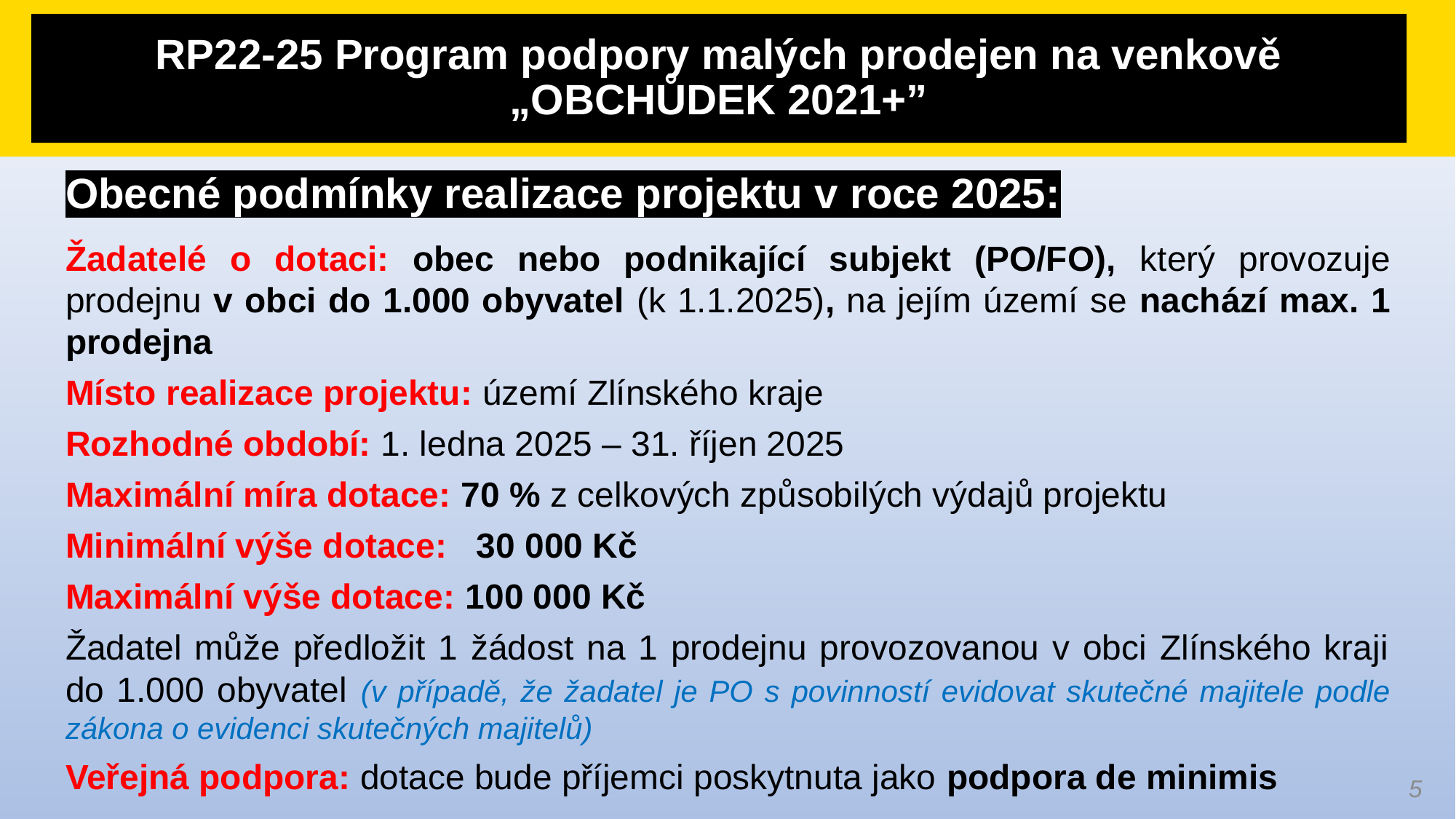

RP22-25 Program podpory malých prodejen na venkově „OBCHŮDEK 2021+”
Obecné podmínky realizace projektu v roce 2025:
Žadatelé o dotaci: obec nebo podnikající subjekt (PO/FO), který provozuje prodejnu v obci do 1.000 obyvatel (k 1.1.2025), na jejím území se nachází max. 1 prodejna
Místo realizace projektu: území Zlínského kraje
Rozhodné období: 1. ledna 2025 – 31. říjen 2025
Maximální míra dotace: 70 % z celkových způsobilých výdajů projektu
Minimální výše dotace:   30 000 Kč
Maximální výše dotace: 100 000 Kč
Žadatel může předložit 1 žádost na 1 prodejnu provozovanou v obci Zlínského kraji do 1.000 obyvatel (v případě, že žadatel je PO s povinností evidovat skutečné majitele podle zákona o evidenci skutečných majitelů)
Veřejná podpora: dotace bude příjemci poskytnuta jako podpora de minimis
5